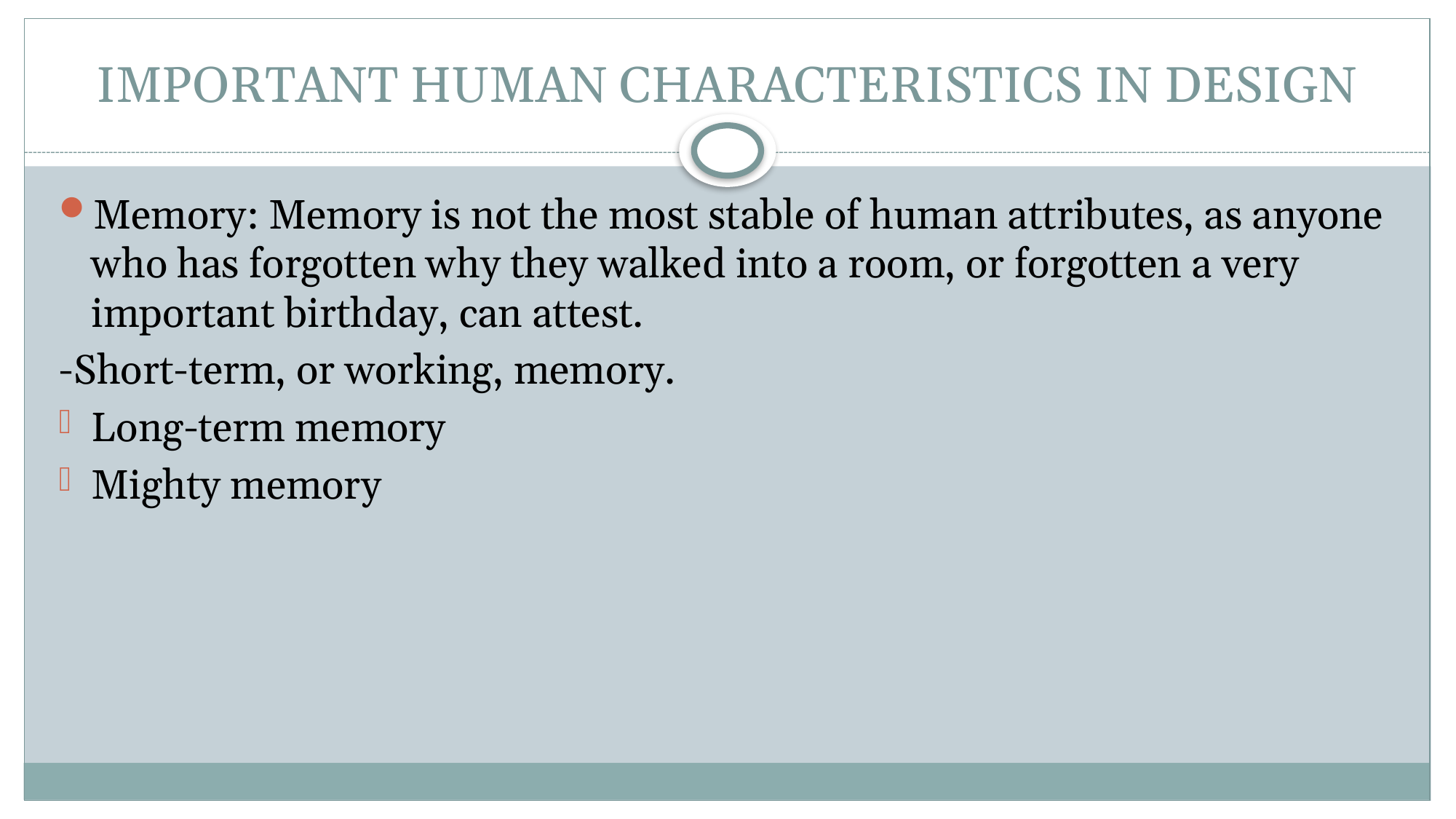

# IMPORTANT HUMAN CHARACTERISTICS IN DESIGN
Memory: Memory is not the most stable of human attributes, as anyone who has forgotten why they walked into a room, or forgotten a very important birthday, can attest.
-Short-term, or working, memory.
Long-term memory
Mighty memory